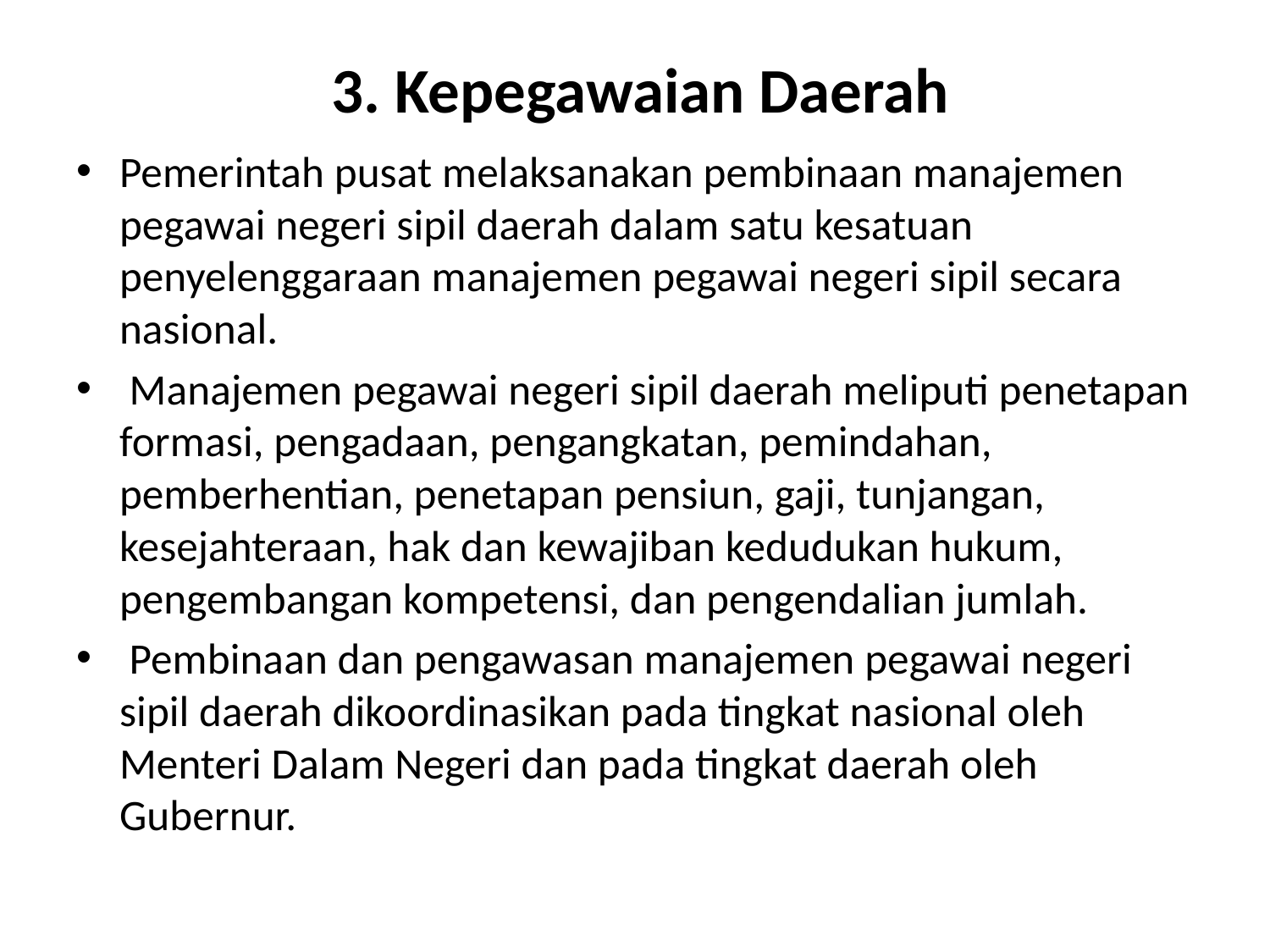

# 3. Kepegawaian Daerah
Pemerintah pusat melaksanakan pembinaan manajemen pegawai negeri sipil daerah dalam satu kesatuan penyelenggaraan manajemen pegawai negeri sipil secara nasional.
 Manajemen pegawai negeri sipil daerah meliputi penetapan formasi, pengadaan, pengangkatan, pemindahan, pemberhentian, penetapan pensiun, gaji, tunjangan, kesejahteraan, hak dan kewajiban kedudukan hukum, pengembangan kompetensi, dan pengendalian jumlah.
 Pembinaan dan pengawasan manajemen pegawai negeri sipil daerah dikoordinasikan pada tingkat nasional oleh Menteri Dalam Negeri dan pada tingkat daerah oleh Gubernur.